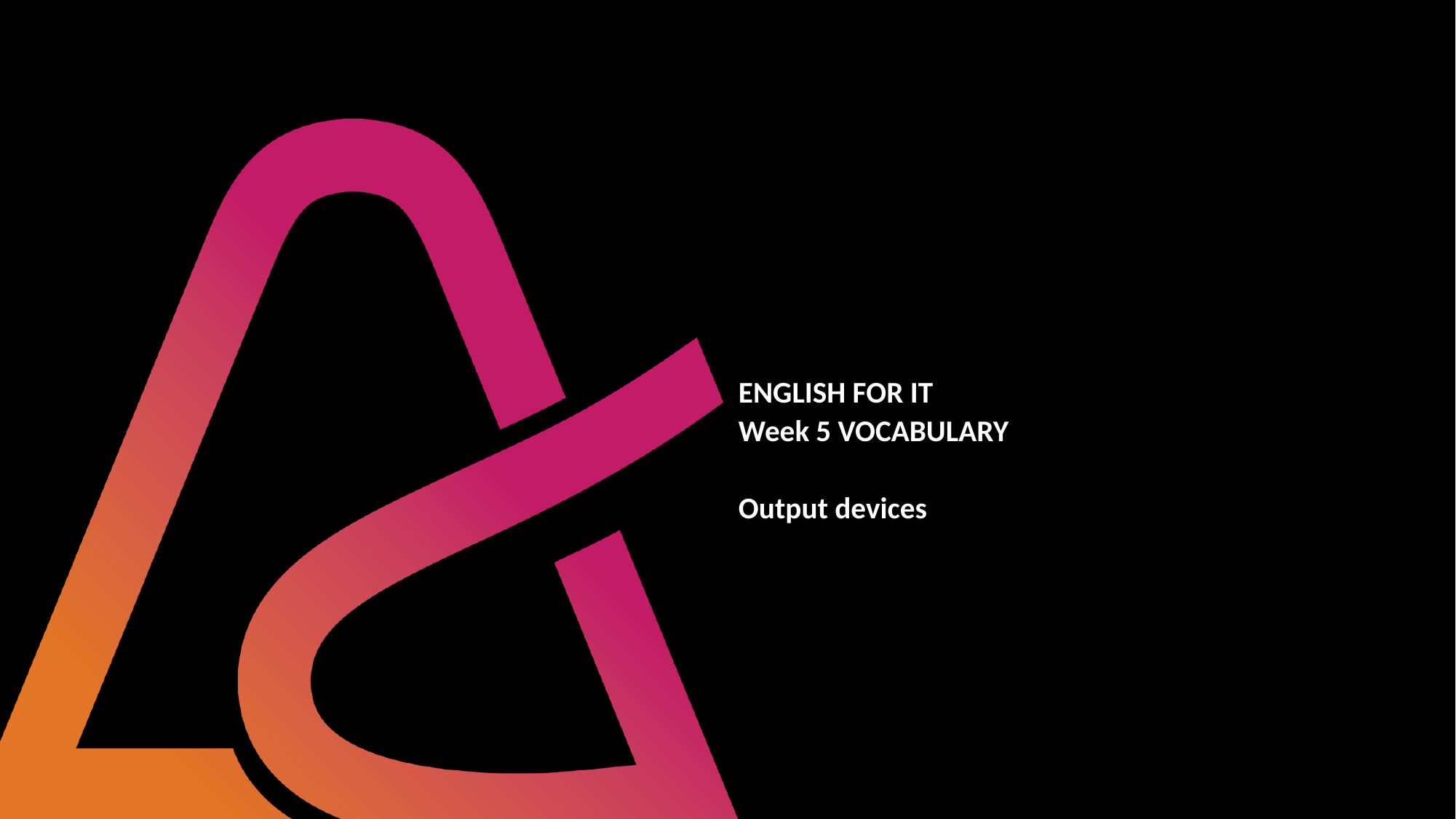

# ENGLISH FOR IT Week 5 VOCABULARY Output devices